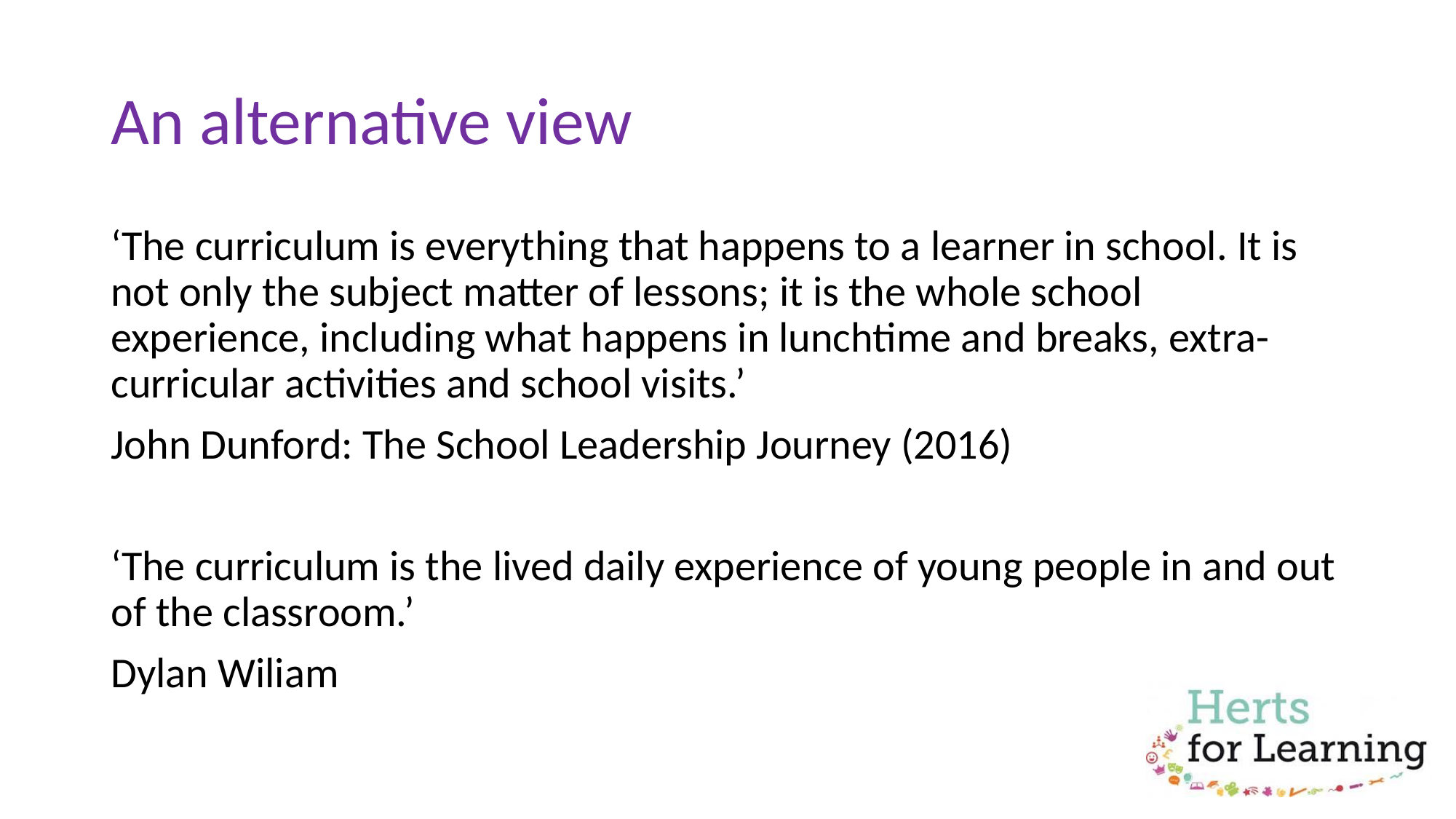

# An alternative view
‘The curriculum is everything that happens to a learner in school. It is not only the subject matter of lessons; it is the whole school experience, including what happens in lunchtime and breaks, extra-curricular activities and school visits.’
John Dunford: The School Leadership Journey (2016)

‘The curriculum is the lived daily experience of young people in and out of the classroom.’
Dylan Wiliam